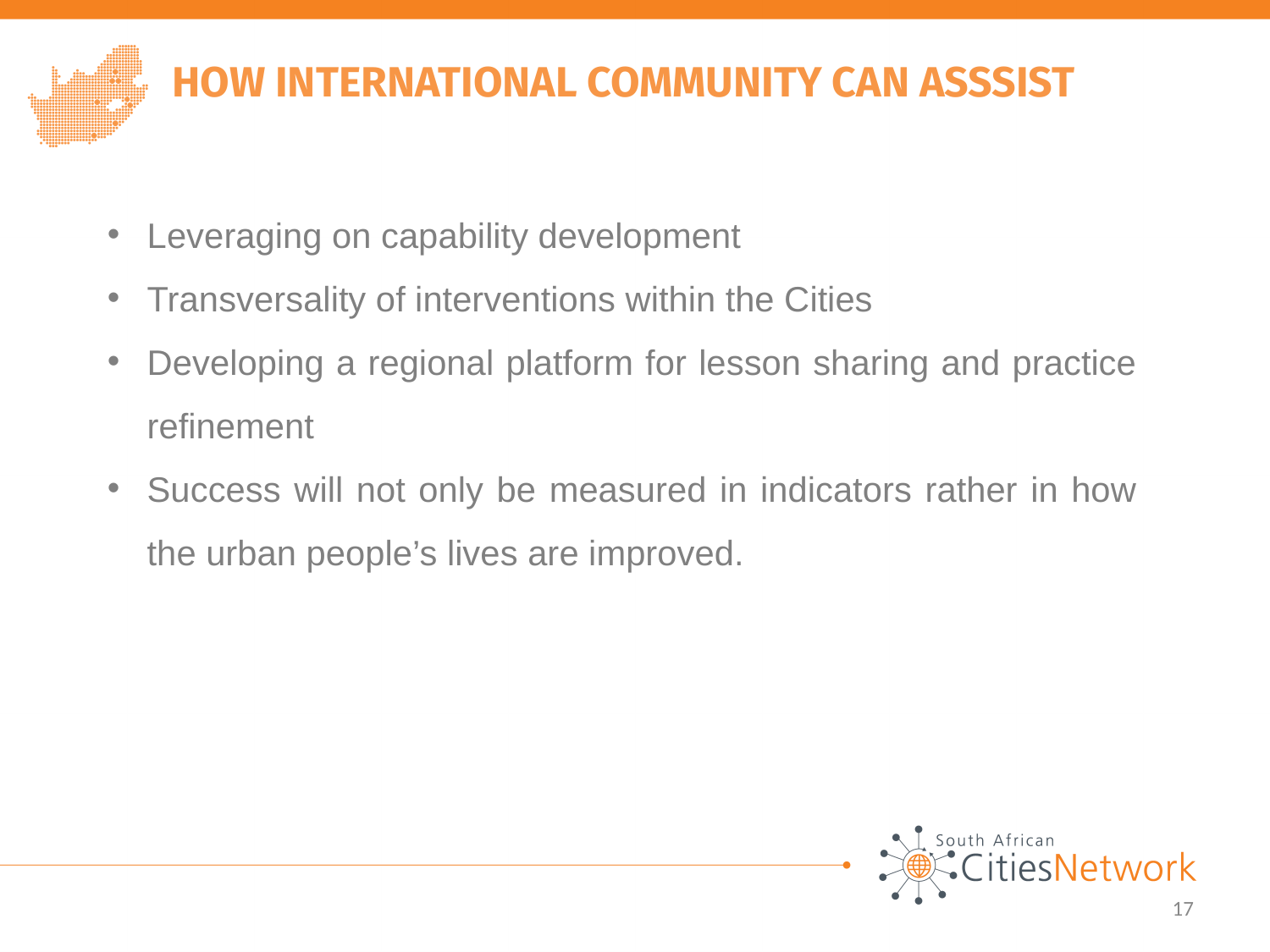

HOW INTERNATIONAL COMMUNITY CAN ASSSIST
Leveraging on capability development
Transversality of interventions within the Cities
Developing a regional platform for lesson sharing and practice refinement
Success will not only be measured in indicators rather in how the urban people’s lives are improved.
17